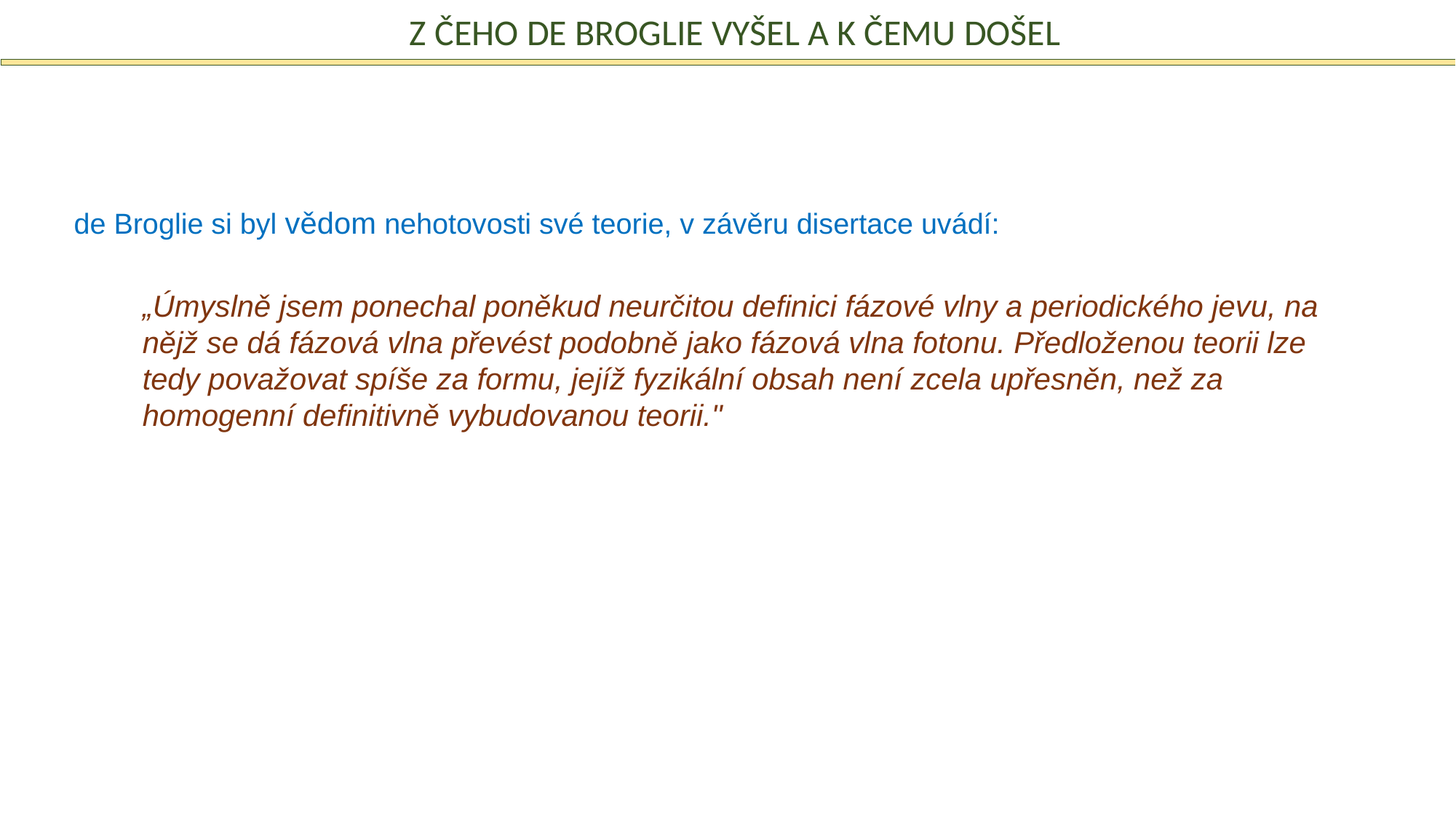

Z čeho de Broglie vyšel a k čemu došel

de Broglie si byl vědom nehotovosti své teorie, v závěru disertace uvádí:
„Úmyslně jsem ponechal poněkud neurčitou definici fázové vlny a periodického jevu, na nějž se dá fázová vlna převést podobně jako fázová vlna fotonu. Předloženou teorii lze tedy považovat spíše za formu, jejíž fyzikální obsah není zcela upřesněn, než za homogenní definitivně vybudovanou teorii."